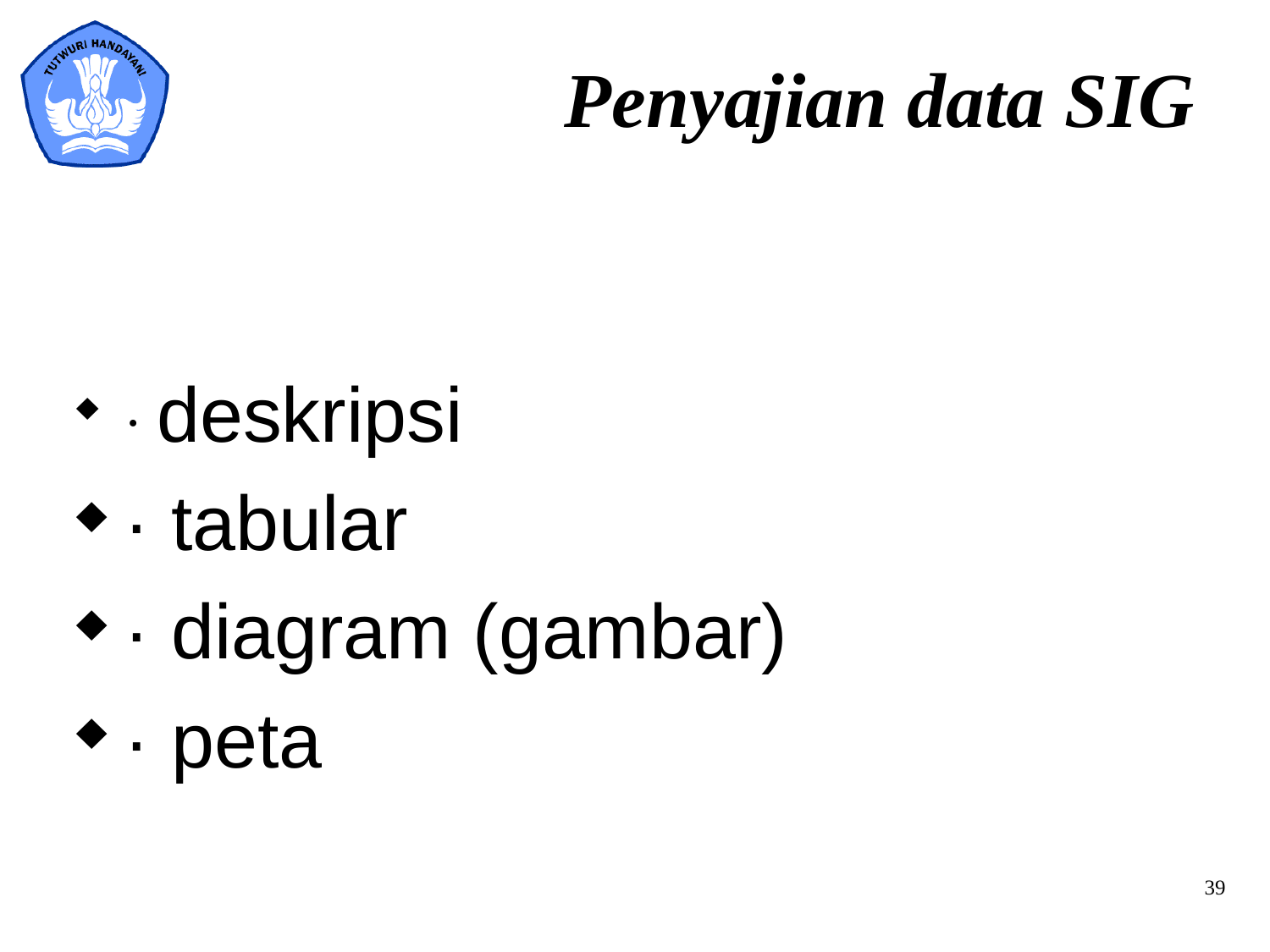

# Penyajian data SIG

· deskripsi
· tabular
· diagram (gambar)
· peta
39